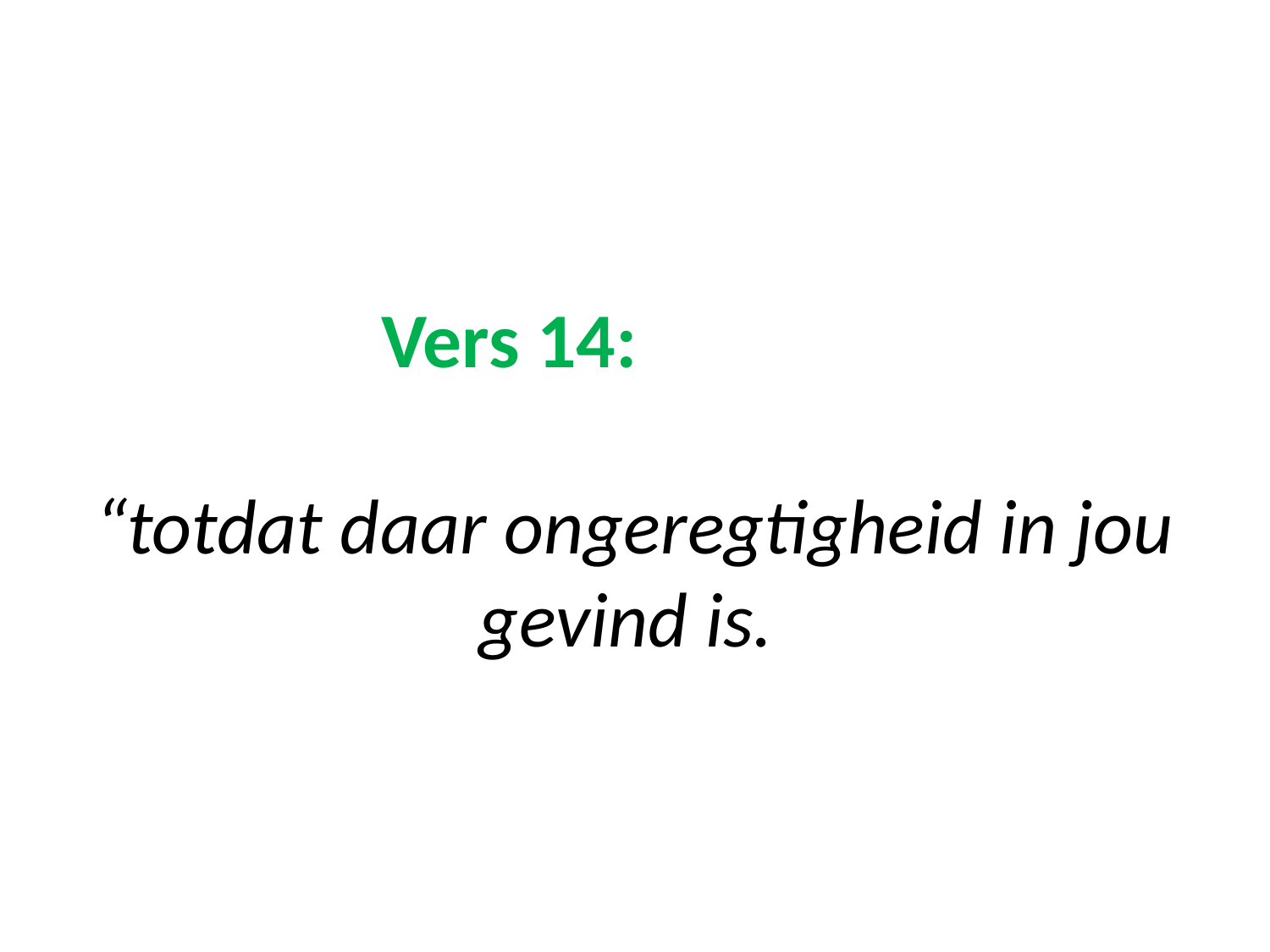

# Vers 14: “totdat daar ongeregtigheid in jou gevind is.